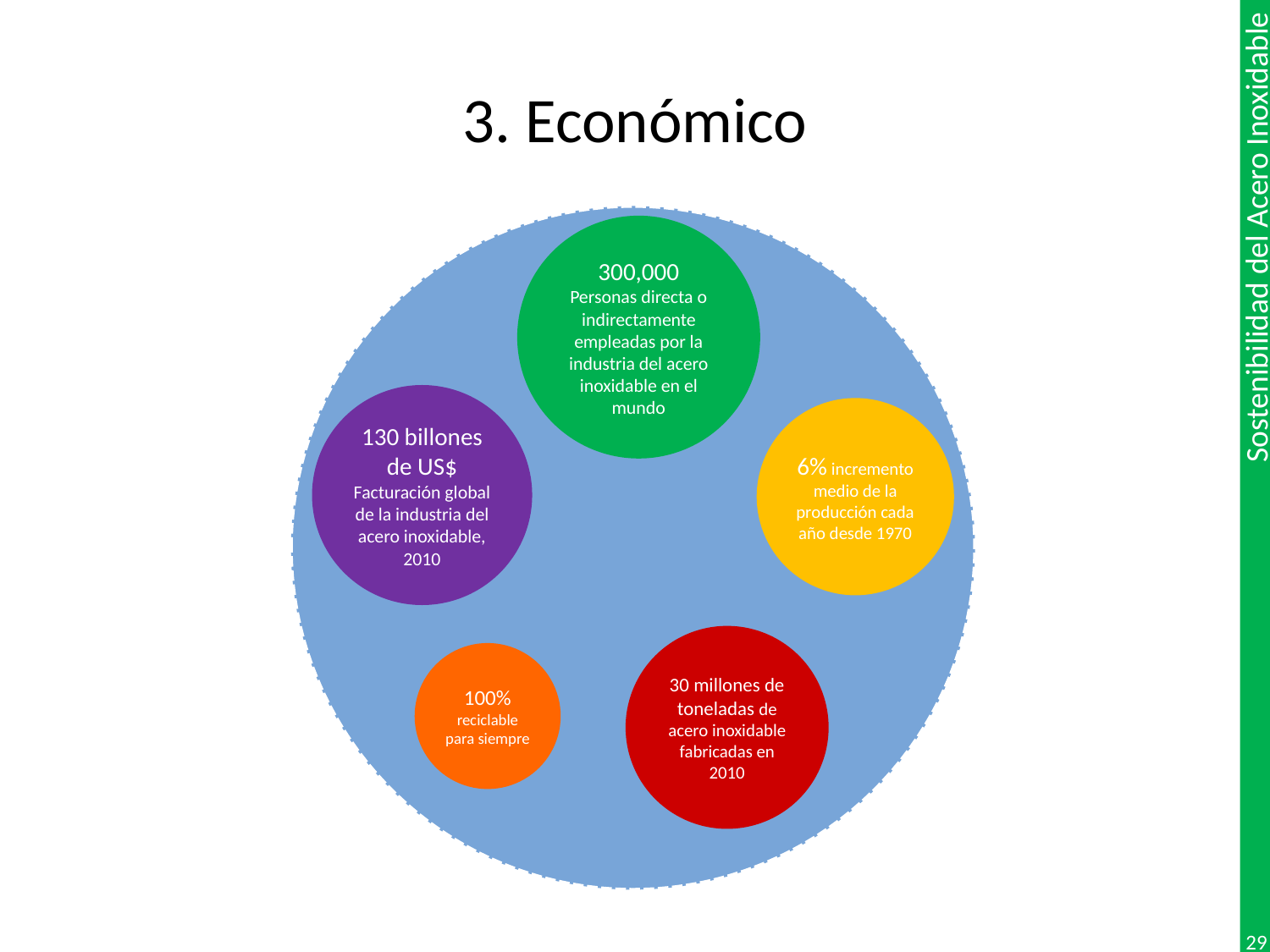

# 3. Económico

300,000
Personas directa o indirectamente empleadas por la industria del acero inoxidable en el mundo
130 billones de US$
Facturación global de la industria del acero inoxidable, 2010
6% incremento medio de la producción cada año desde 1970
30 millones de toneladas de acero inoxidable fabricadas en 2010
100%
reciclable
para siempre
29